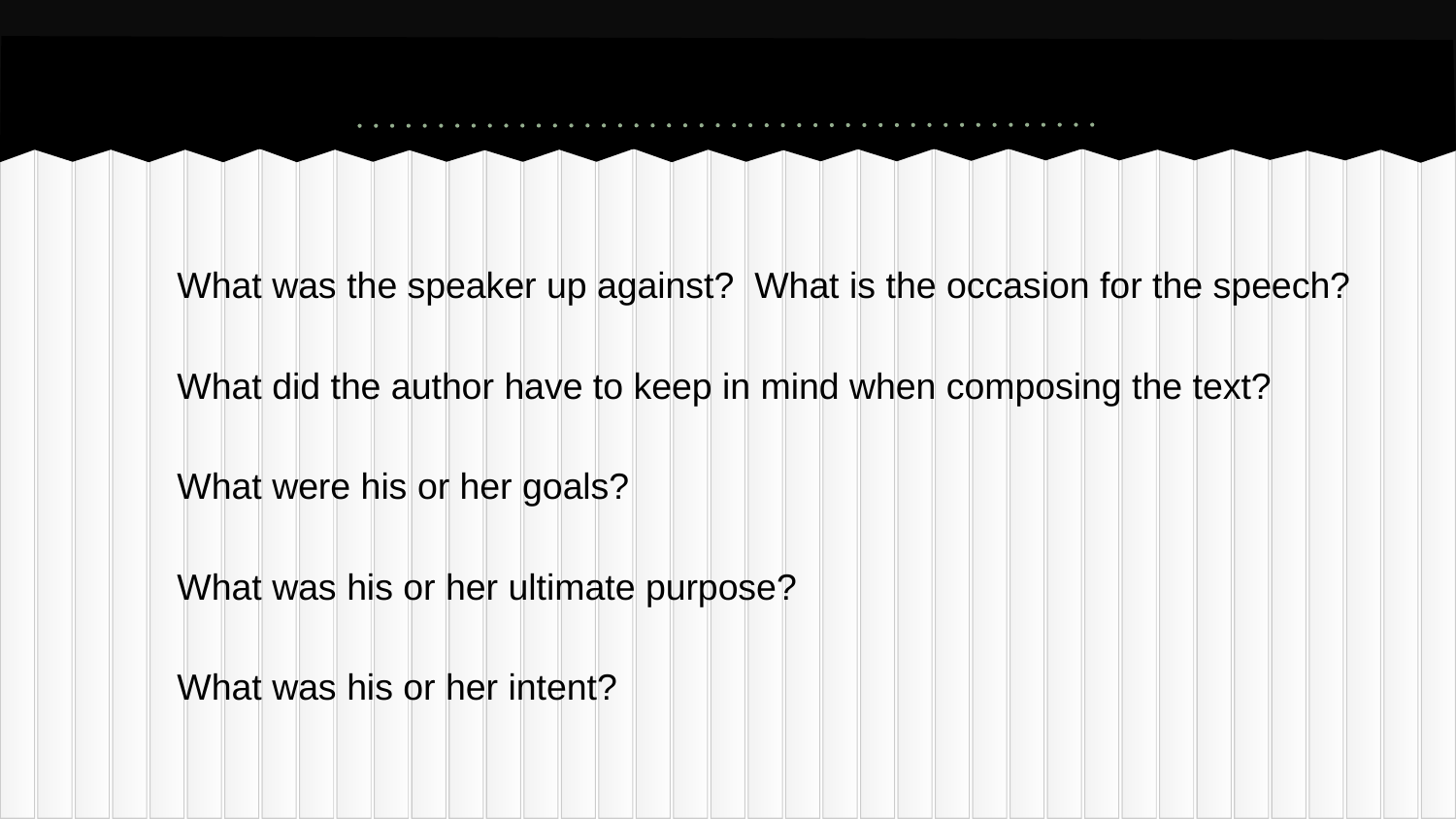

#
What was the speaker up against?  What is the occasion for the speech?

What did the author have to keep in mind when composing the text?

What were his or her goals?

What was his or her ultimate purpose?

What was his or her intent?